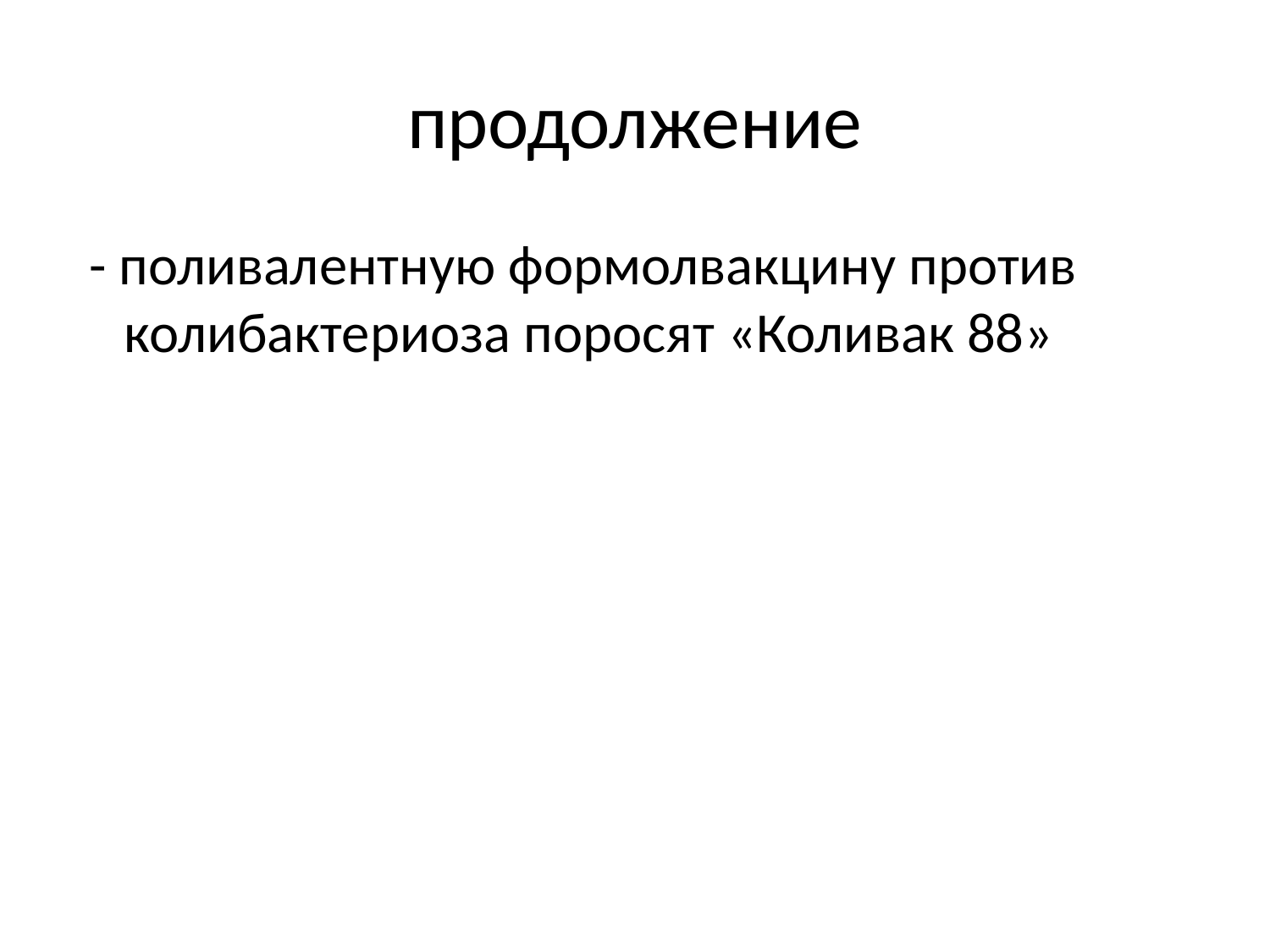

# продолжение
 - поливалентную формолвакцину против колибактериоза поросят «Коливак 88»